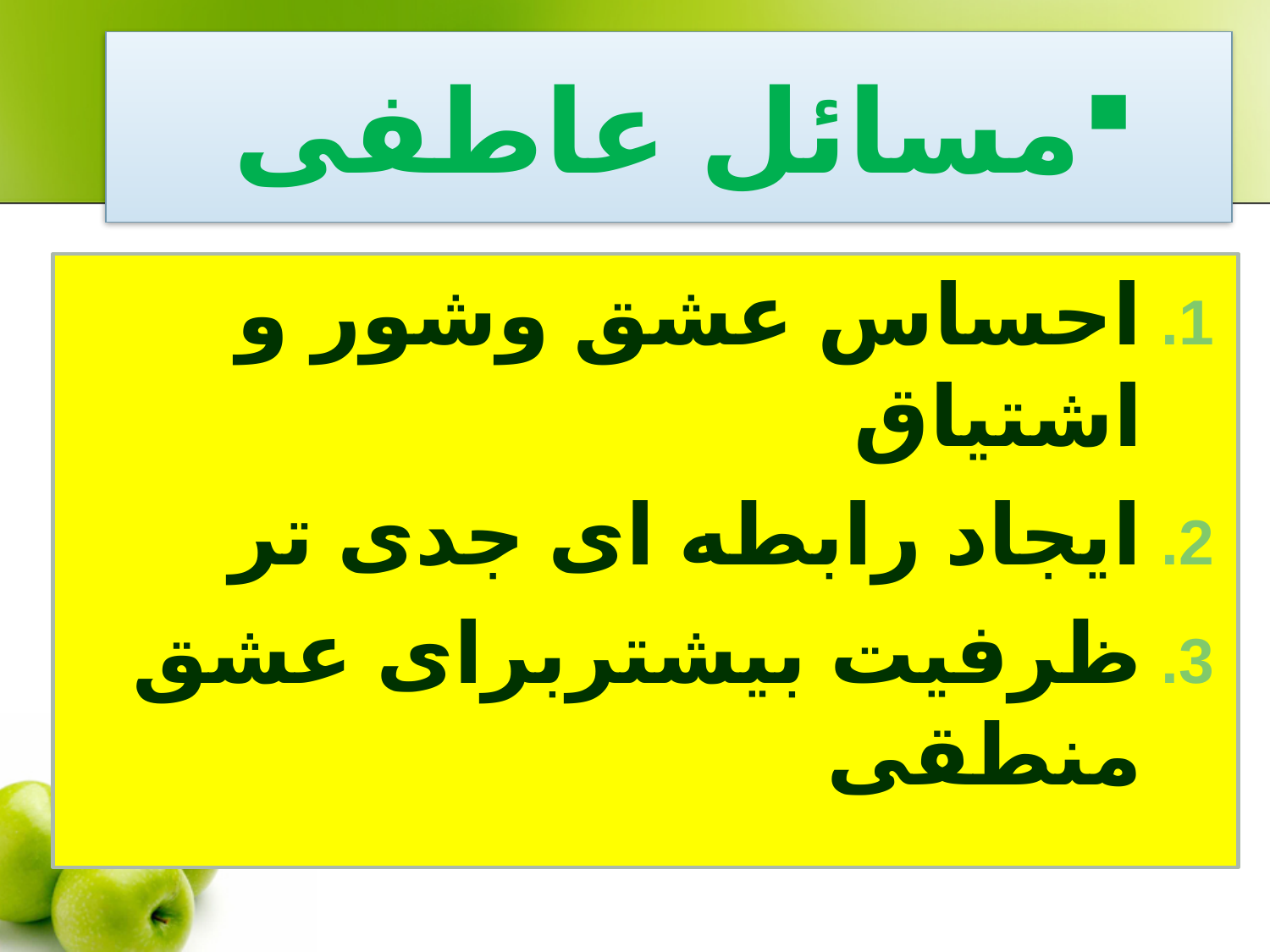

# مسائل عاطفی
احساس عشق وشور و اشتیاق
ایجاد رابطه ای جدی تر
ظرفیت بیشتربرای عشق منطقی